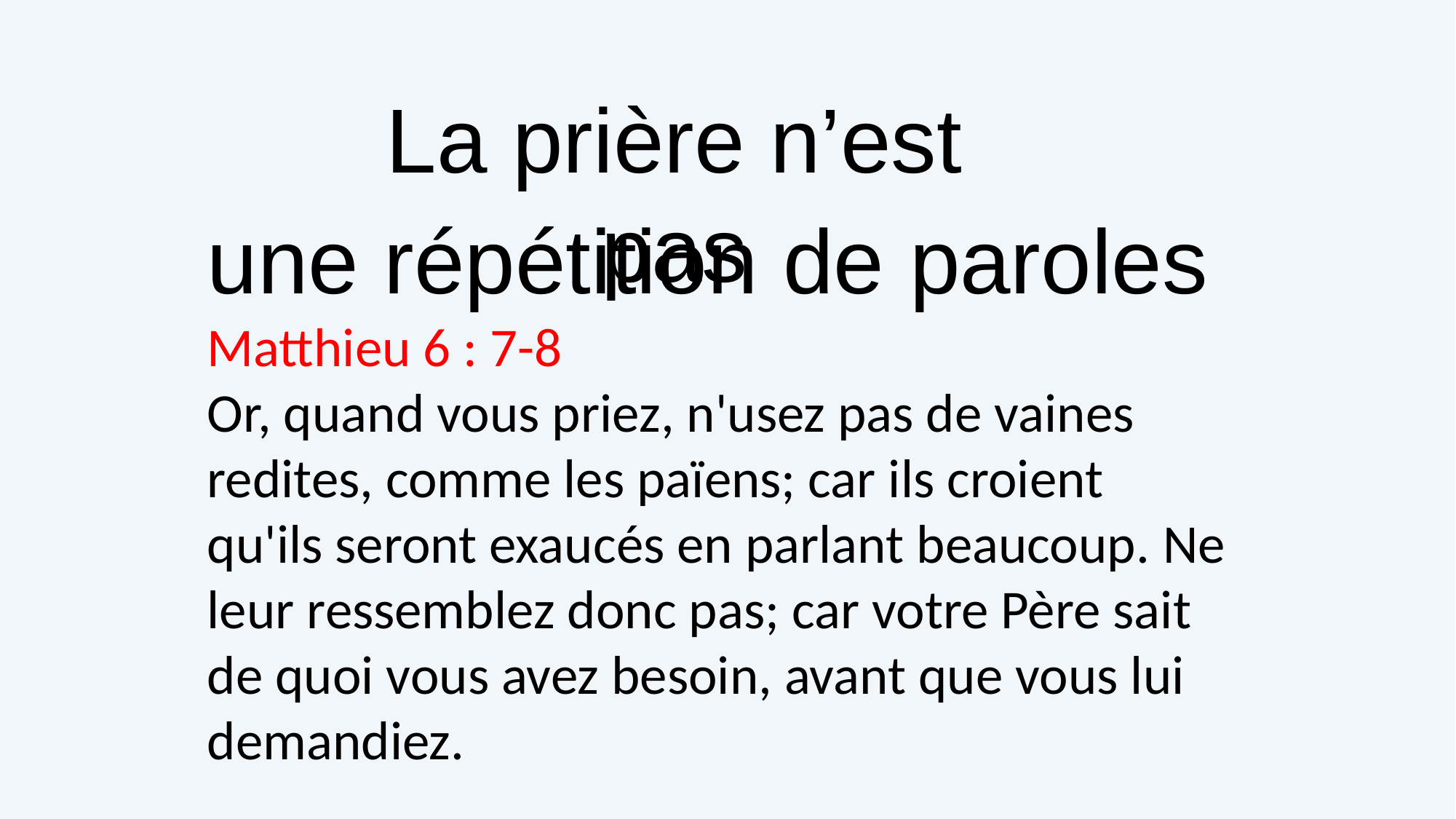

La prière n’est pas
une répétition de paroles
Matthieu 6 : 7-8
Or, quand vous priez, n'usez pas de vaines redites, comme les païens; car ils croient qu'ils seront exaucés en parlant beaucoup. Ne leur ressemblez donc pas; car votre Père sait de quoi vous avez besoin, avant que vous lui demandiez.